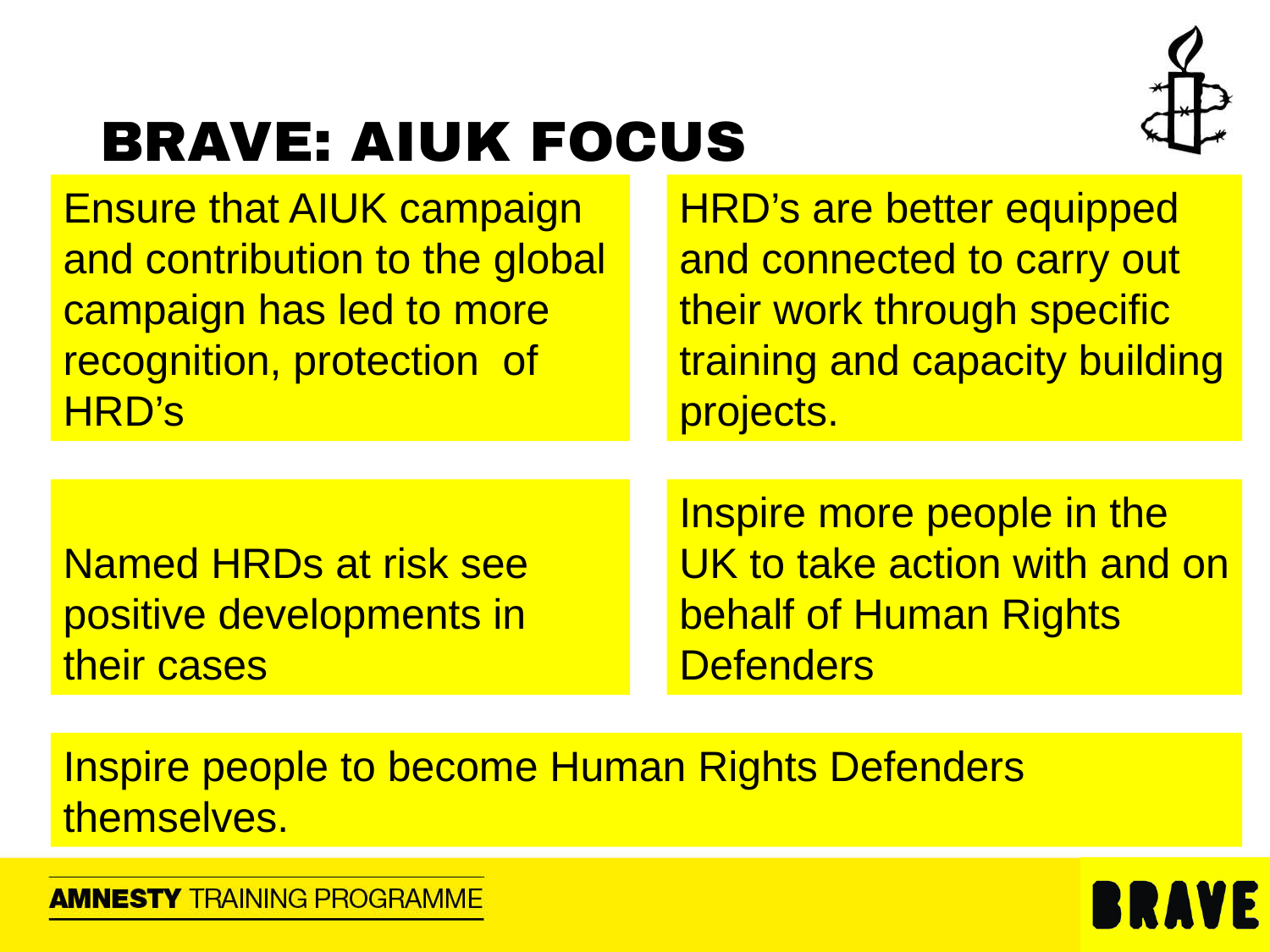

# BRAVE: AIUK FOCUS
Ensure that AIUK campaign and contribution to the global campaign has led to more recognition, protection  of HRD’s
HRD’s are better equipped and connected to carry out their work through specific training and capacity building projects.

Named HRDs at risk see positive developments in their cases
Inspire more people in the UK to take action with and on behalf of Human Rights Defenders
Inspire people to become Human Rights Defenders themselves.